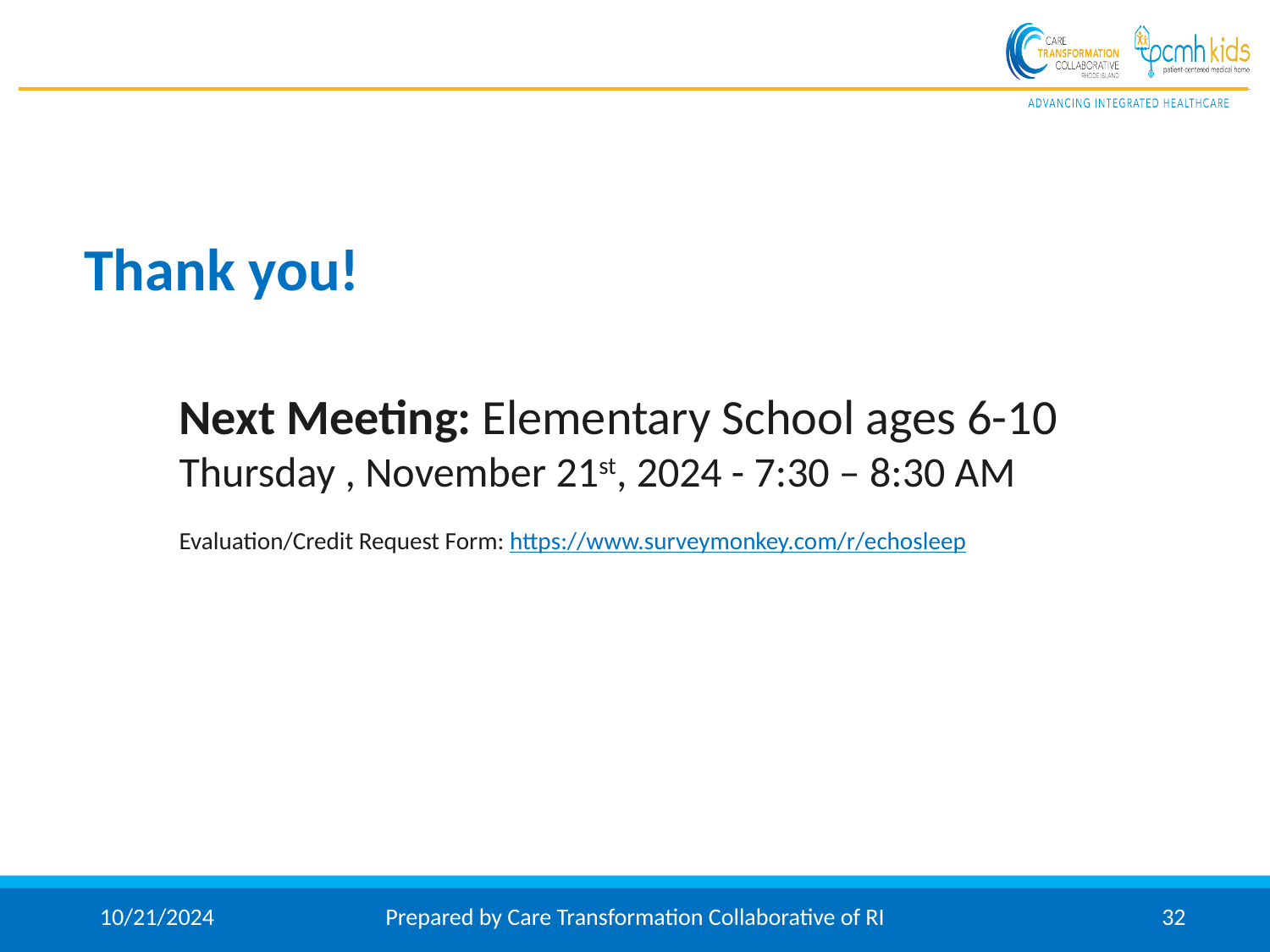

# Thank you!
Next Meeting: Elementary School ages 6-10
Thursday , November 21st, 2024 - 7:30 – 8:30 AM

Evaluation/Credit Request Form: https://www.surveymonkey.com/r/echosleep